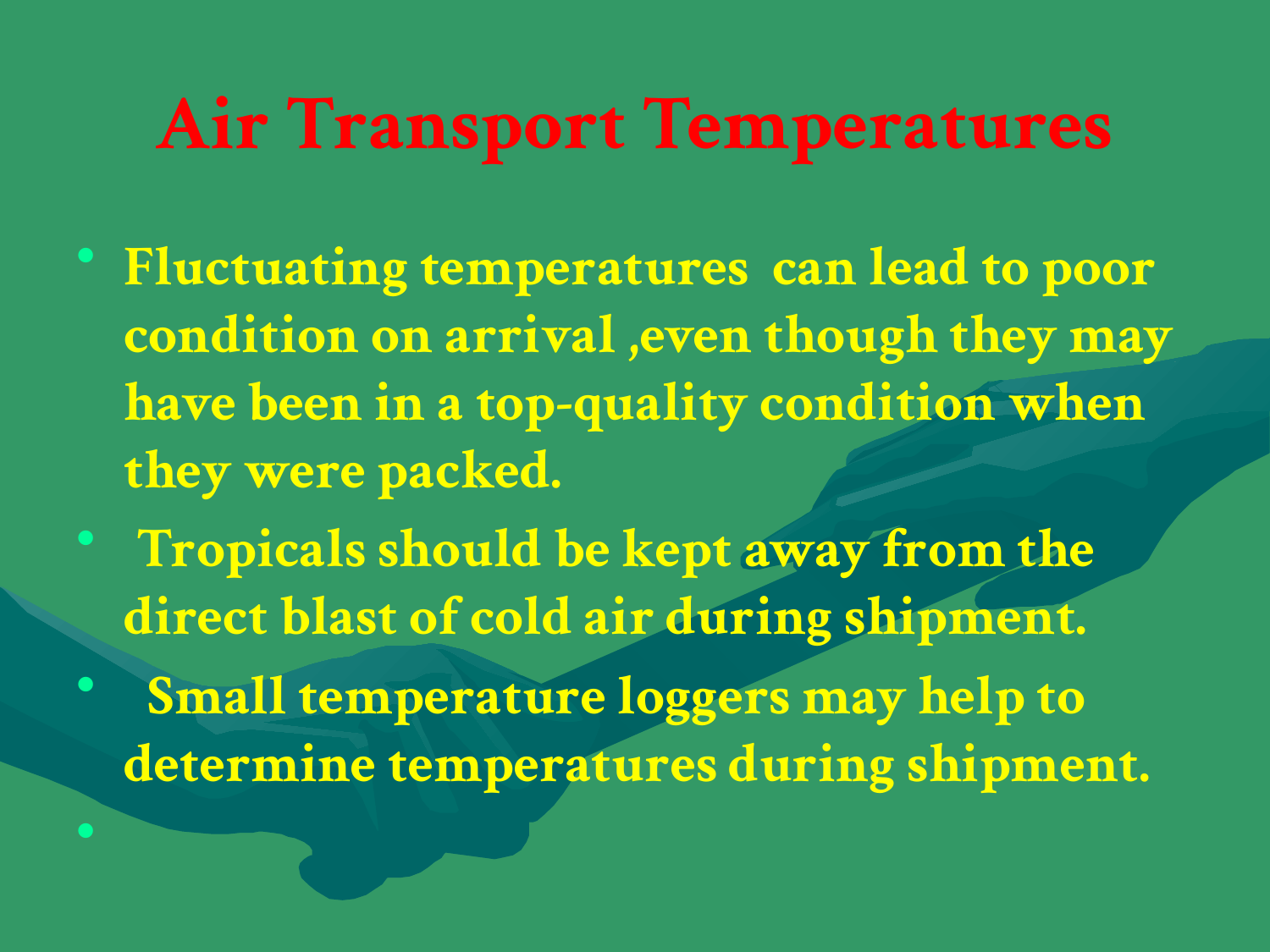

# Air Transport Temperatures
Fluctuating temperatures  can lead to poor  condition on arrival ,even though they may have been in a top-quality condition when they were packed.
 Tropicals should be kept away from the direct blast of cold air during shipment.
  Small temperature loggers may help to determine temperatures during shipment.